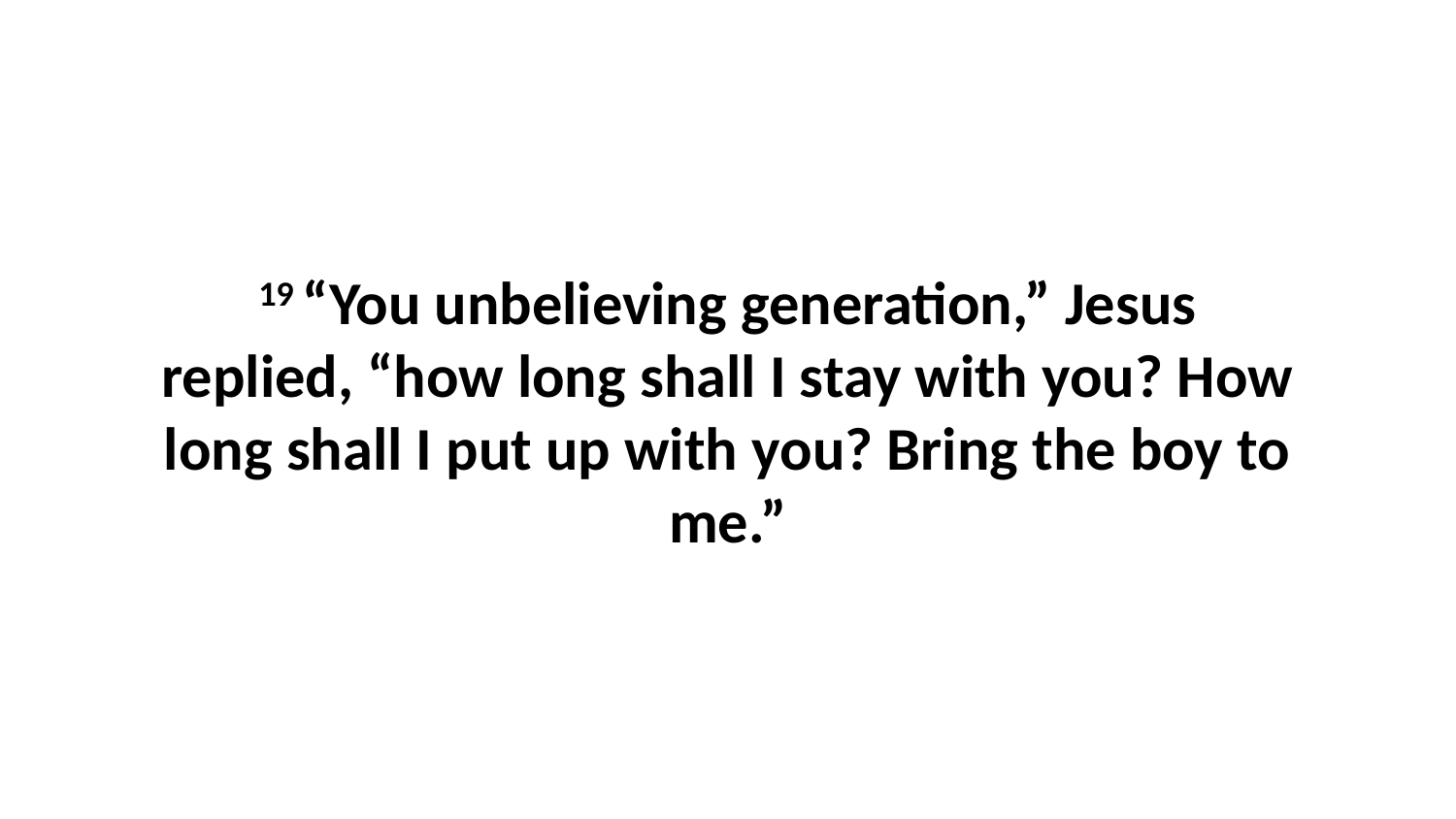

19 “You unbelieving generation,” Jesus replied, “how long shall I stay with you? How long shall I put up with you? Bring the boy to me.”